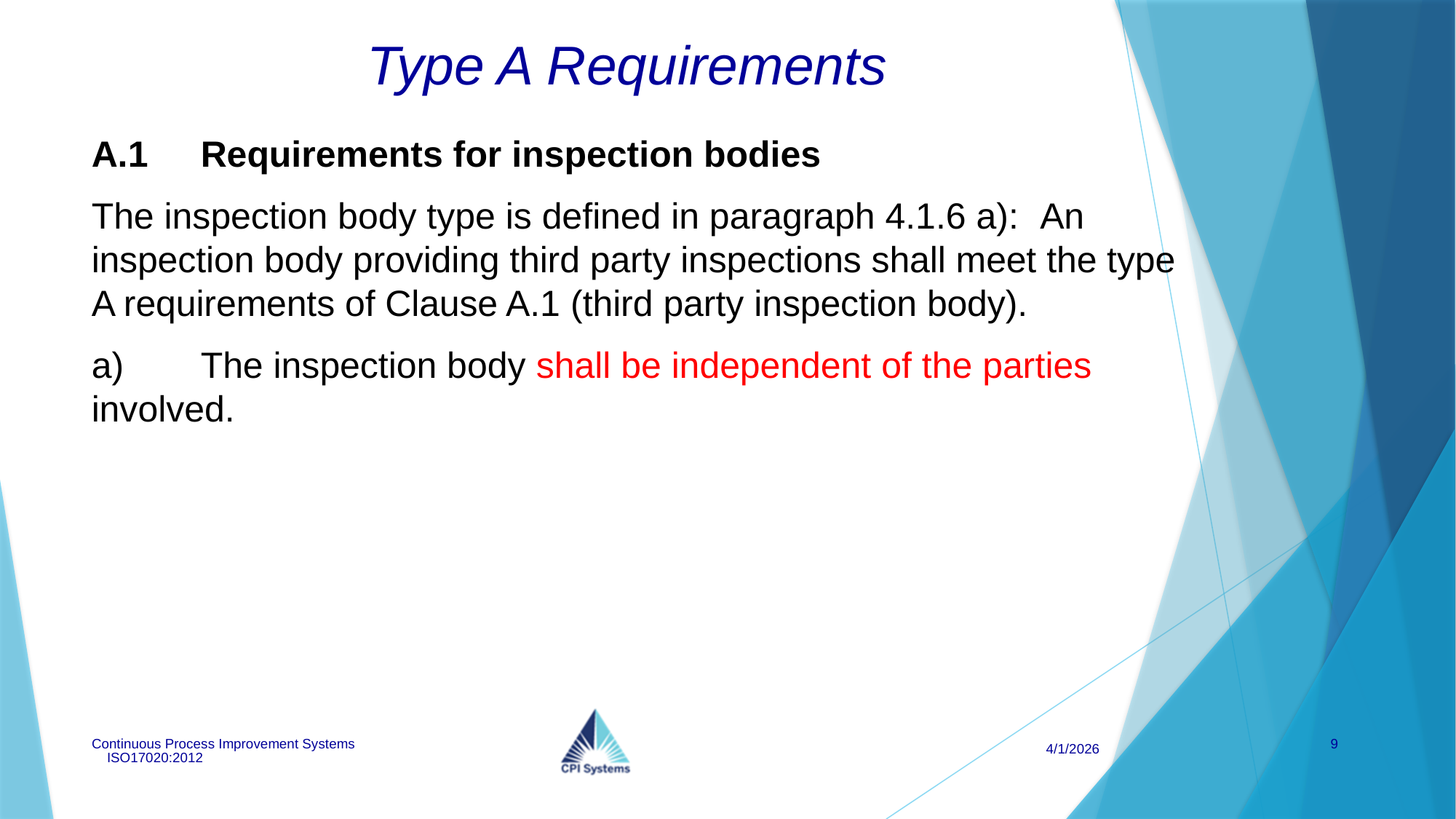

# Type A Requirements
A.1	Requirements for inspection bodies
The inspection body type is defined in paragraph 4.1.6 a):  An inspection body providing third party inspections shall meet the type A requirements of Clause A.1 (third party inspection body).
a)	The inspection body shall be independent of the parties involved.

Continuous Process Improvement Systems                   ISO17020:2012
9
4/1/2026